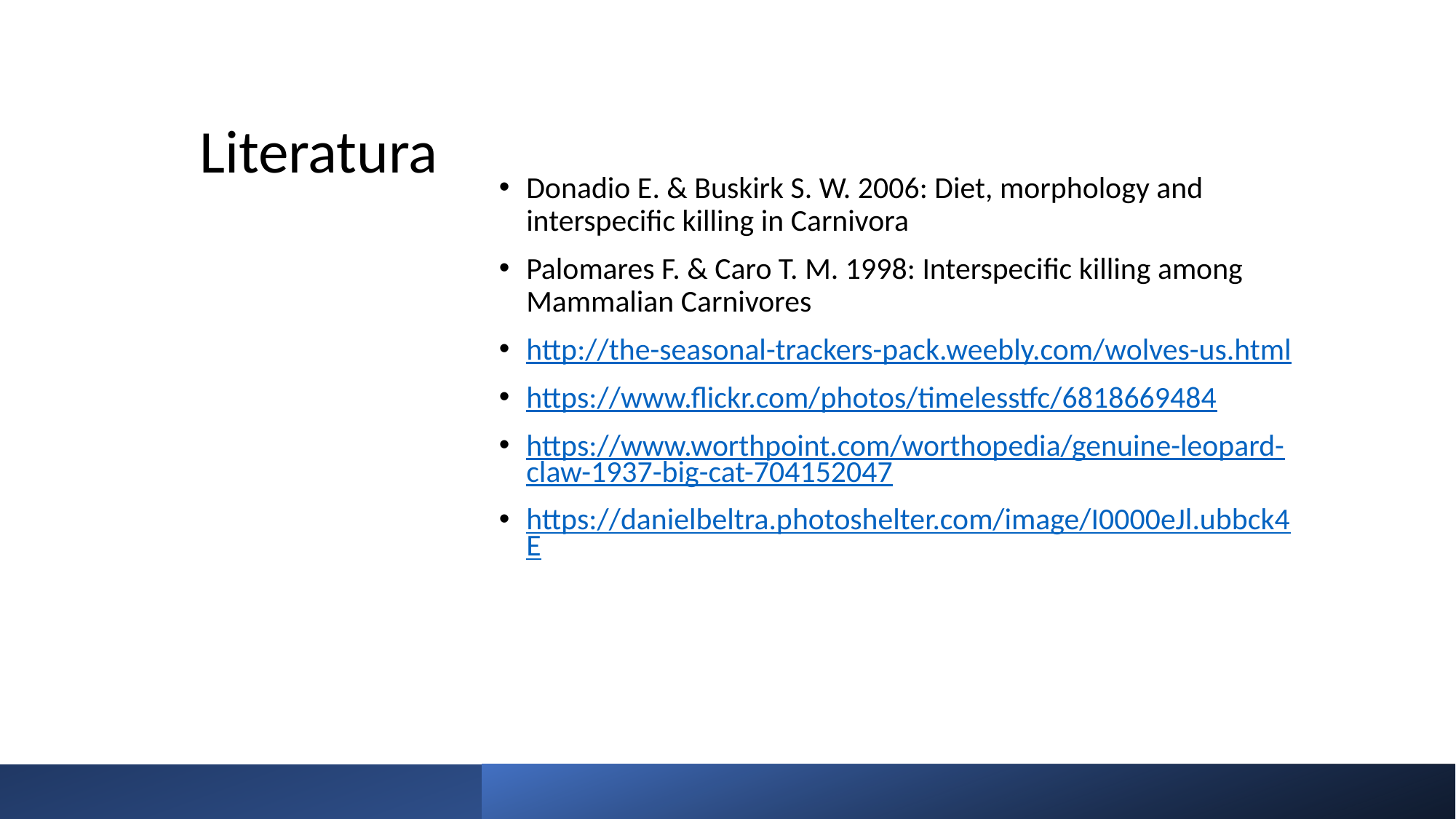

# Literatura

Donadio E. & Buskirk S. W. 2006: Diet, morphology and interspecific killing in Carnivora
Palomares F. & Caro T. M. 1998: Interspecific killing among Mammalian Carnivores
http://the-seasonal-trackers-pack.weebly.com/wolves-us.html
https://www.flickr.com/photos/timelesstfc/6818669484
https://www.worthpoint.com/worthopedia/genuine-leopard-claw-1937-big-cat-704152047
https://danielbeltra.photoshelter.com/image/I0000eJl.ubbck4E